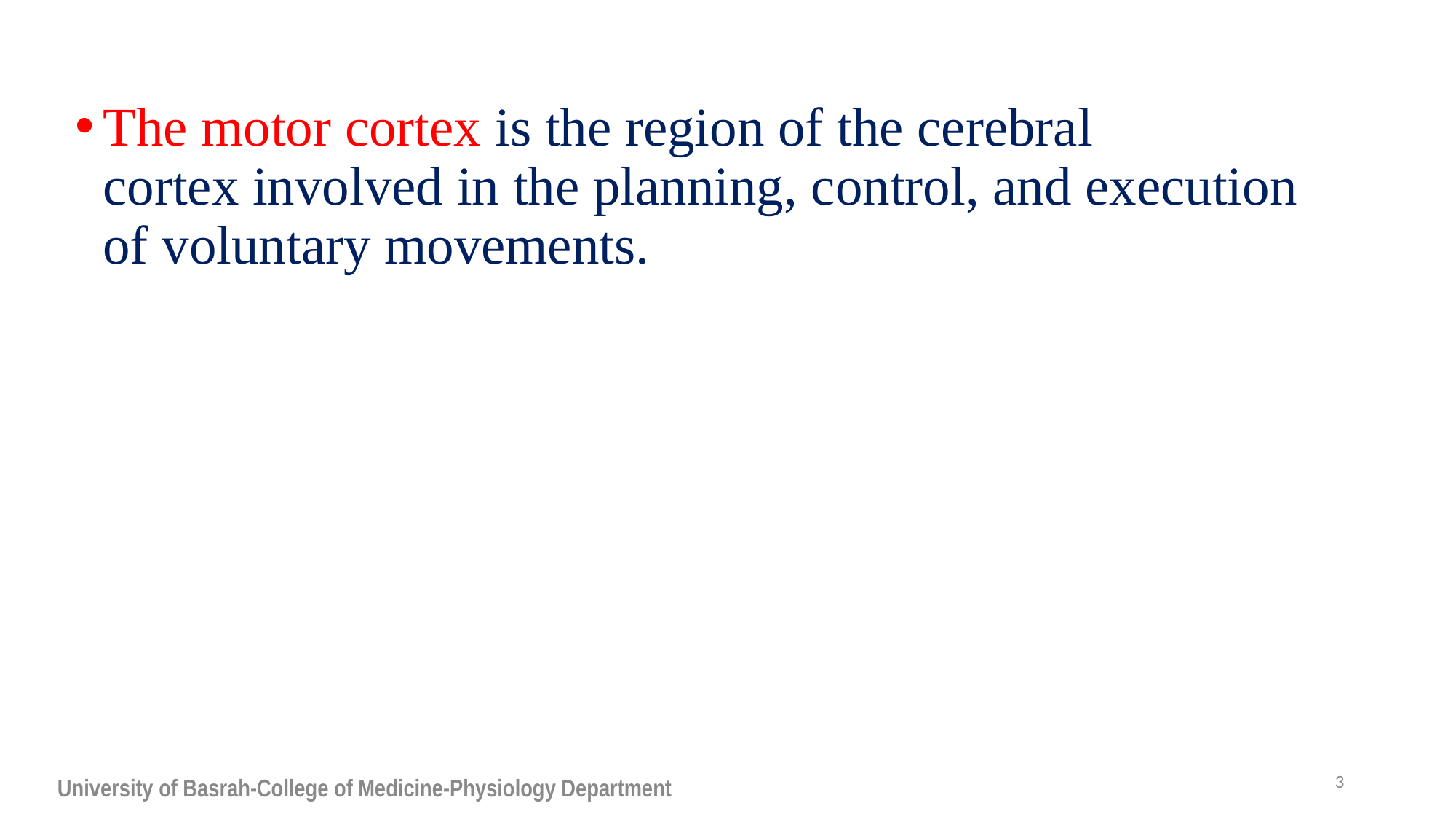

The motor cortex is the region of the cerebral cortex involved in the planning, control, and execution of voluntary movements.
3
University of Basrah-College of Medicine-Physiology Department